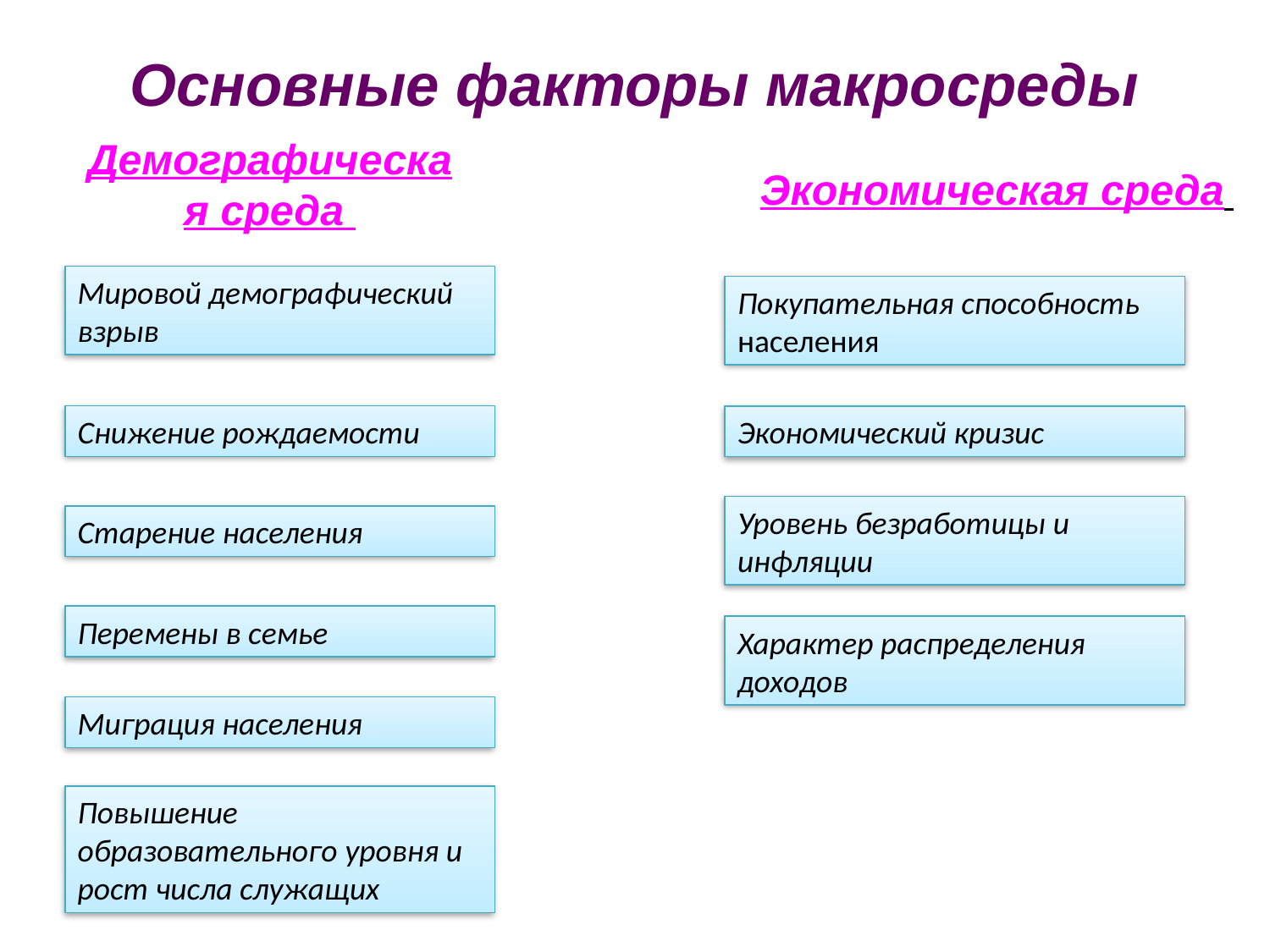

# Основные факторы макросреды
Демографическая среда
Экономическая среда
Мировой демографический взрыв
Покупательная способность населения
Экономический кризис
Снижение рождаемости
Уровень безработицы и инфляции
Старение населения
Перемены в семье
Характер распределения доходов
Миграция населения
Повышение образовательного уровня и рост числа служащих